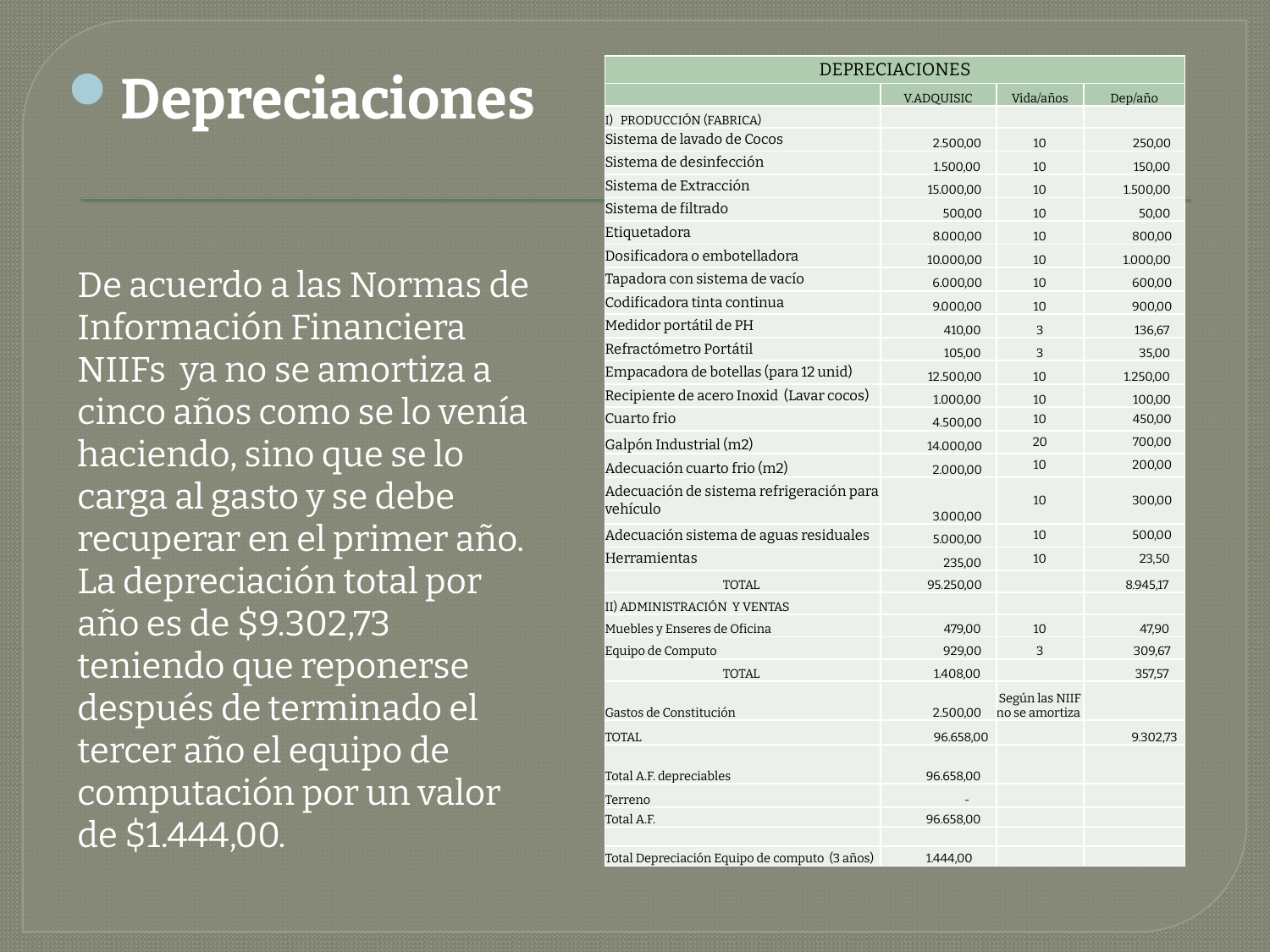

| DEPRECIACIONES |  |  |  |
| --- | --- | --- | --- |
|  | V.ADQUISIC | Vida/años | Dep/año |
| I) PRODUCCIÓN (FABRICA) |  |  |  |
| Sistema de lavado de Cocos | 2.500,00 | 10 | 250,00 |
| Sistema de desinfección | 1.500,00 | 10 | 150,00 |
| Sistema de Extracción | 15.000,00 | 10 | 1.500,00 |
| Sistema de filtrado | 500,00 | 10 | 50,00 |
| Etiquetadora | 8.000,00 | 10 | 800,00 |
| Dosificadora o embotelladora | 10.000,00 | 10 | 1.000,00 |
| Tapadora con sistema de vacío | 6.000,00 | 10 | 600,00 |
| Codificadora tinta continua | 9.000,00 | 10 | 900,00 |
| Medidor portátil de PH | 410,00 | 3 | 136,67 |
| Refractómetro Portátil | 105,00 | 3 | 35,00 |
| Empacadora de botellas (para 12 unid) | 12.500,00 | 10 | 1.250,00 |
| Recipiente de acero Inoxid (Lavar cocos) | 1.000,00 | 10 | 100,00 |
| Cuarto frio | 4.500,00 | 10 | 450,00 |
| Galpón Industrial (m2) | 14.000,00 | 20 | 700,00 |
| Adecuación cuarto frio (m2) | 2.000,00 | 10 | 200,00 |
| Adecuación de sistema refrigeración para vehículo | 3.000,00 | 10 | 300,00 |
| Adecuación sistema de aguas residuales | 5.000,00 | 10 | 500,00 |
| Herramientas | 235,00 | 10 | 23,50 |
| TOTAL | 95.250,00 |  | 8.945,17 |
| II) ADMINISTRACIÓN Y VENTAS |  |  |  |
| Muebles y Enseres de Oficina | 479,00 | 10 | 47,90 |
| Equipo de Computo | 929,00 | 3 | 309,67 |
| TOTAL | 1.408,00 |  | 357,57 |
| Gastos de Constitución | 2.500,00 | Según las NIIF no se amortiza |  |
| TOTAL | 96.658,00 |  | 9.302,73 |
| Total A.F. depreciables | 96.658,00 |  |  |
| Terreno | - |  |  |
| Total A.F. | 96.658,00 |  |  |
|  |  |  |  |
| Total Depreciación Equipo de computo (3 años) | 1.444,00 |  |  |
Depreciaciones

De acuerdo a las Normas de Información Financiera NIIFs  ya no se amortiza a cinco años como se lo venía haciendo, sino que se lo carga al gasto y se debe recuperar en el primer año.
La depreciación total por año es de $9.302,73 teniendo que reponerse después de terminado el tercer año el equipo de computación por un valor de $1.444,00.